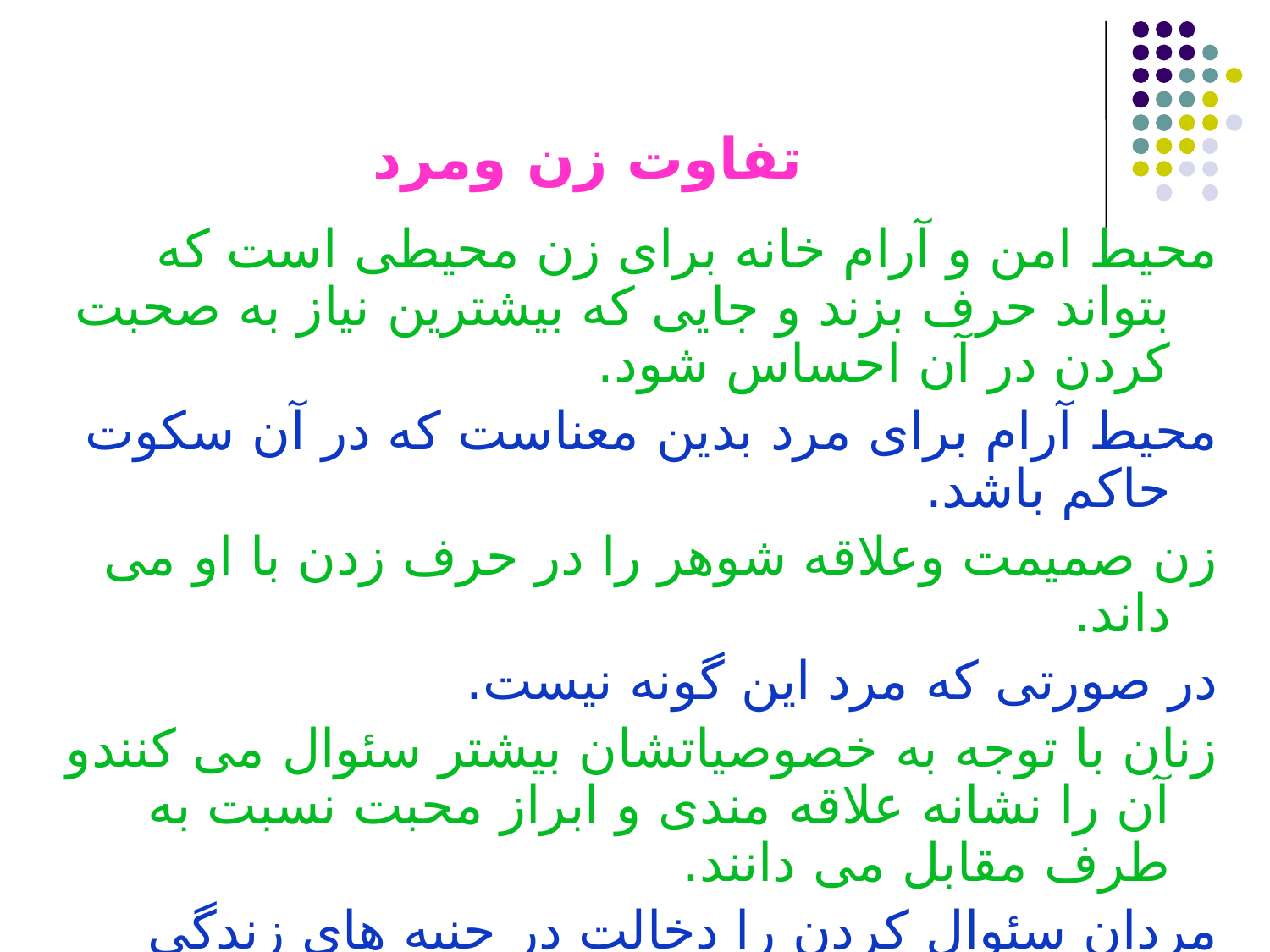

# تفاوت زن ومرد
محیط امن و آرام خانه برای زن محیطی است که بتواند حرف بزند و جایی که بیشترین نیاز به صحبت کردن در آن احساس شود.
محیط آرام برای مرد بدین معناست که در آن سکوت حاکم باشد.
زن صمیمت وعلاقه شوهر را در حرف زدن با او می داند.
در صورتی که مرد این گونه نیست.
زنان با توجه به خصوصیاتشان بیشتر سئوال می کنندو آن را نشانه علاقه مندی و ابراز محبت نسبت به طرف مقابل می دانند.
مردان سئوال کردن را دخالت در جنبه های زندگی خصوصی خود می دانند.